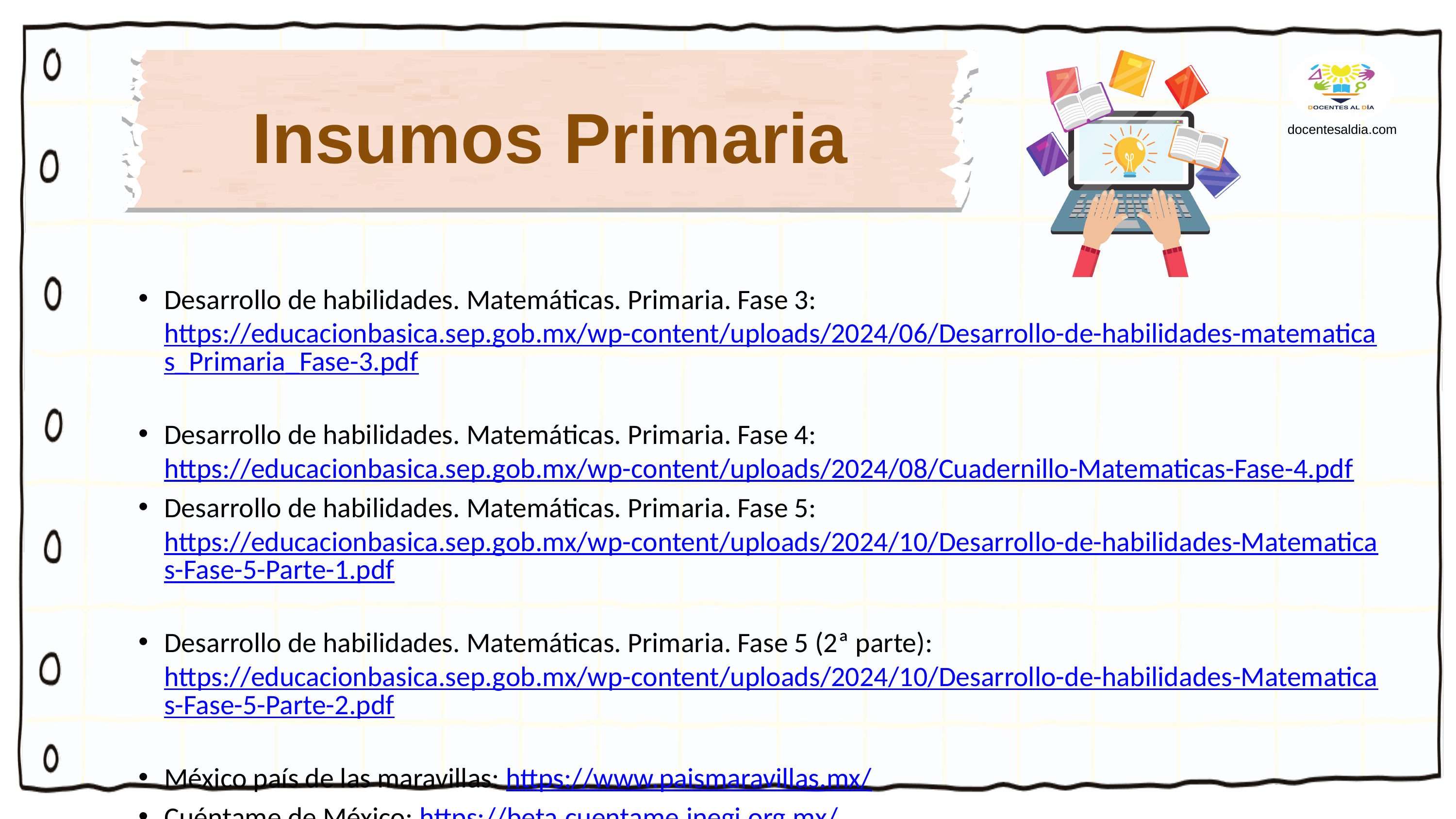

docentesaldia.com
Insumos Primaria
Desarrollo de habilidades. Matemáticas. Primaria. Fase 3: https://educacionbasica.sep.gob.mx/wp-content/uploads/2024/06/Desarrollo-de-habilidades-matematicas_Primaria_Fase-3.pdf
Desarrollo de habilidades. Matemáticas. Primaria. Fase 4: https://educacionbasica.sep.gob.mx/wp-content/uploads/2024/08/Cuadernillo-Matematicas-Fase-4.pdf
Desarrollo de habilidades. Matemáticas. Primaria. Fase 5: https://educacionbasica.sep.gob.mx/wp-content/uploads/2024/10/Desarrollo-de-habilidades-Matematicas-Fase-5-Parte-1.pdf
Desarrollo de habilidades. Matemáticas. Primaria. Fase 5 (2ª parte): https://educacionbasica.sep.gob.mx/wp-content/uploads/2024/10/Desarrollo-de-habilidades-Matematicas-Fase-5-Parte-2.pdf
México país de las maravillas: https://www.paismaravillas.mx/
Cuéntame de México: https://beta.cuentame.inegi.org.mx/
NASA Ciencia: https://spaceplace.nasa.gov/sp/